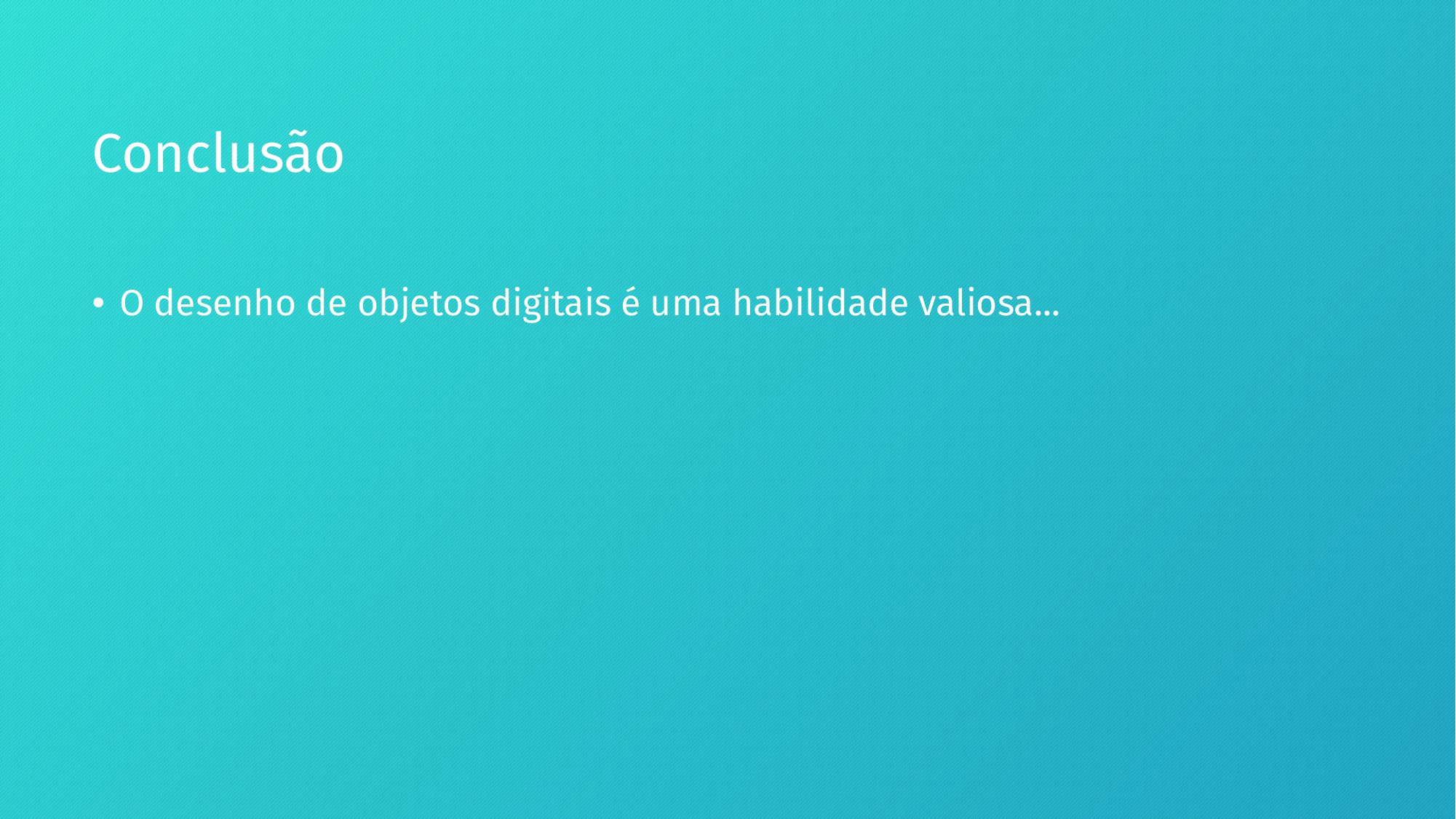

# Conclusão
O desenho de objetos digitais é uma habilidade valiosa...